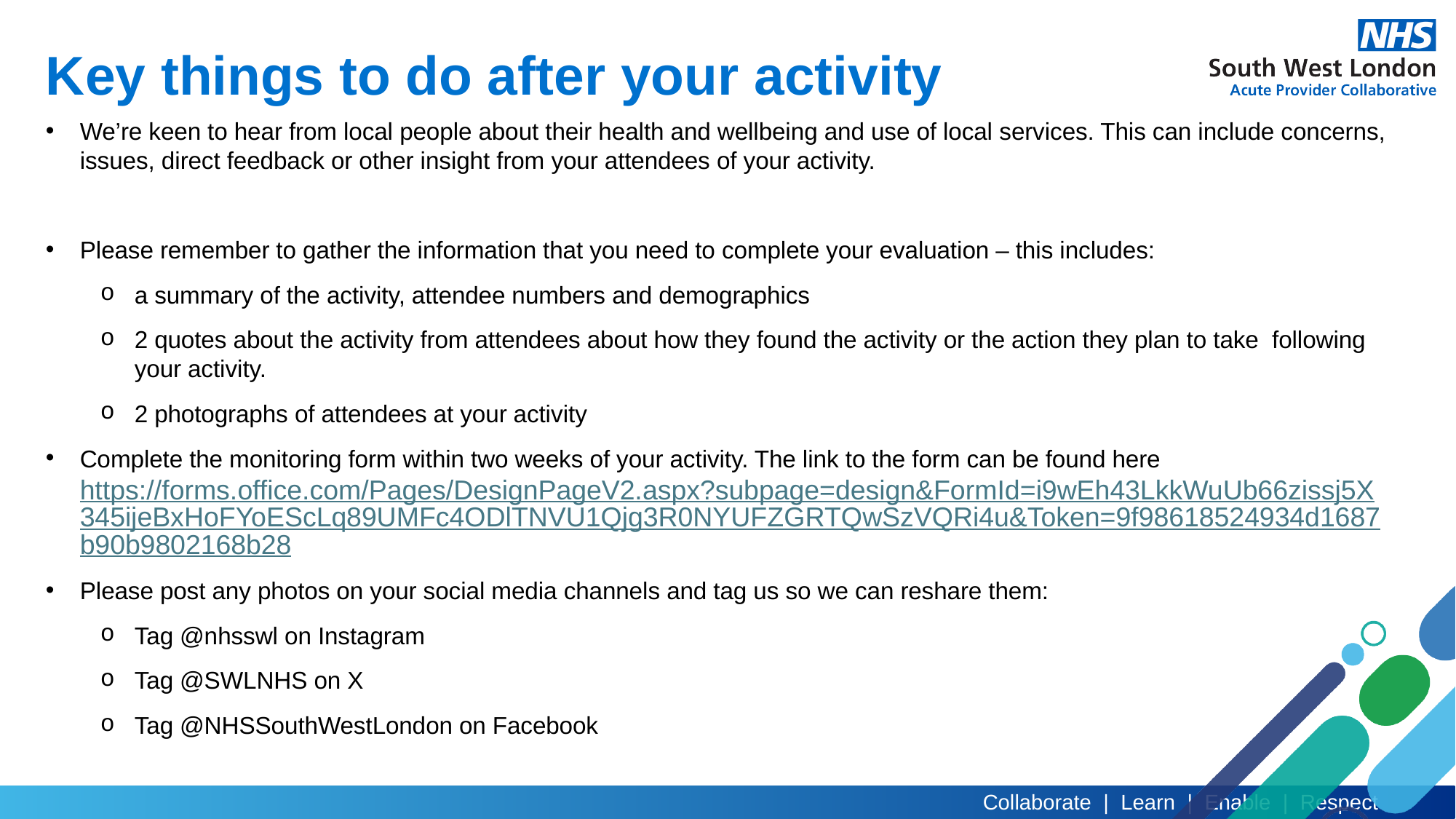

We’re keen to hear from local people about their health and wellbeing and use of local services. This can include concerns, issues, direct feedback or other insight from your attendees of your activity.

Please remember to gather the information that you need to complete your evaluation – this includes:
a summary of the activity, attendee numbers and demographics
2 quotes about the activity from attendees about how they found the activity or the action they plan to take  following your activity.
2 photographs of attendees at your activity
Complete the monitoring form within two weeks of your activity. The link to the form can be found here https://forms.office.com/Pages/DesignPageV2.aspx?subpage=design&FormId=i9wEh43LkkWuUb66zissj5X345ijeBxHoFYoEScLq89UMFc4ODlTNVU1Qjg3R0NYUFZGRTQwSzVQRi4u&Token=9f98618524934d1687b90b9802168b28
Please post any photos on your social media channels and tag us so we can reshare them:
Tag @nhsswl on Instagram
Tag @SWLNHS on X
Tag @NHSSouthWestLondon on Facebook
# Key things to do after your activity